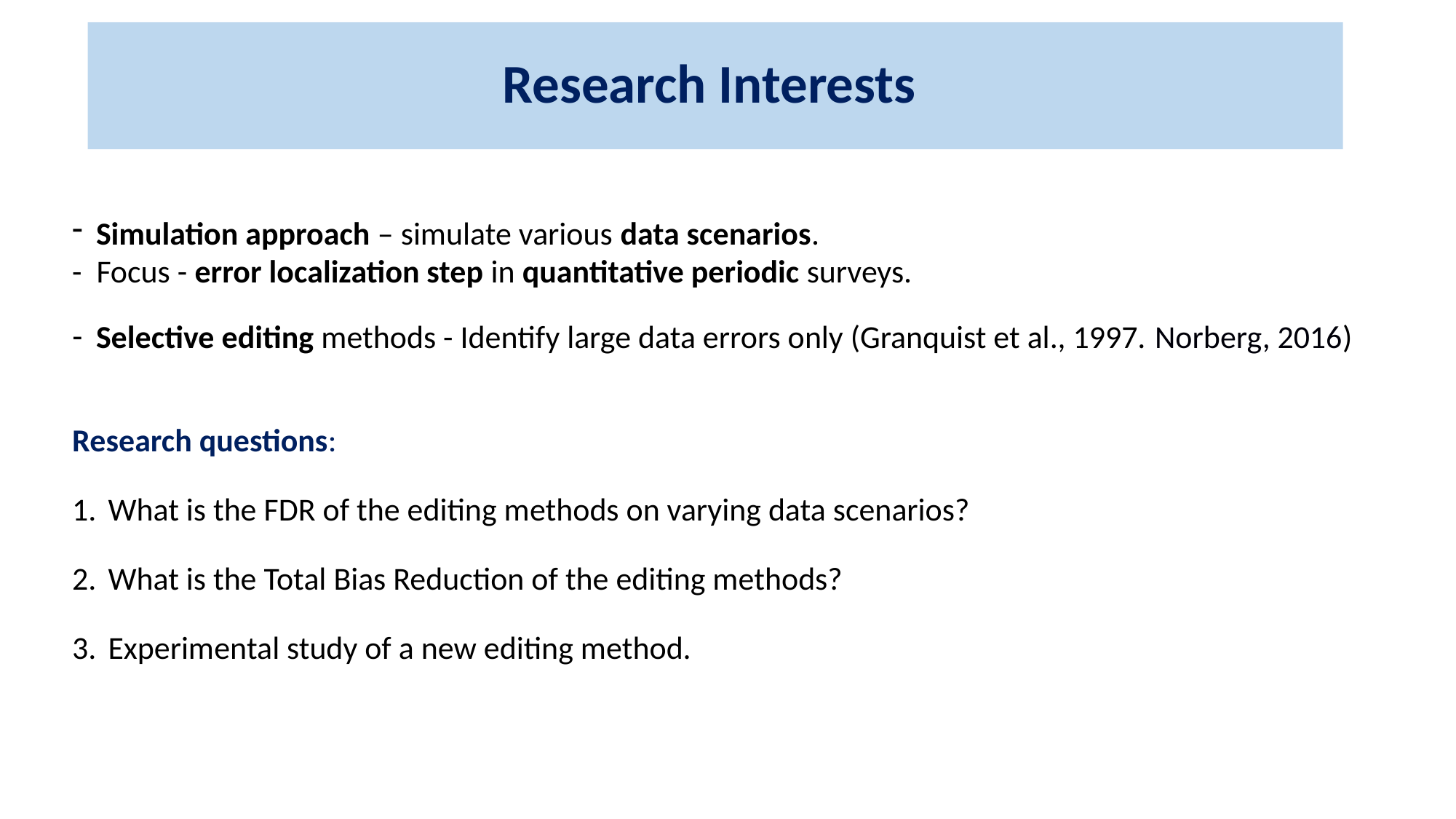

# Research Interests
Simulation approach – simulate various data scenarios.
-  Focus - error localization step in quantitative periodic surveys.
Selective editing methods - Identify large data errors only (Granquist et al., 1997. Norberg, 2016)

Research questions:

What is the FDR of the editing methods on varying data scenarios?

What is the Total Bias Reduction of the editing methods?

Experimental study of a new editing method.